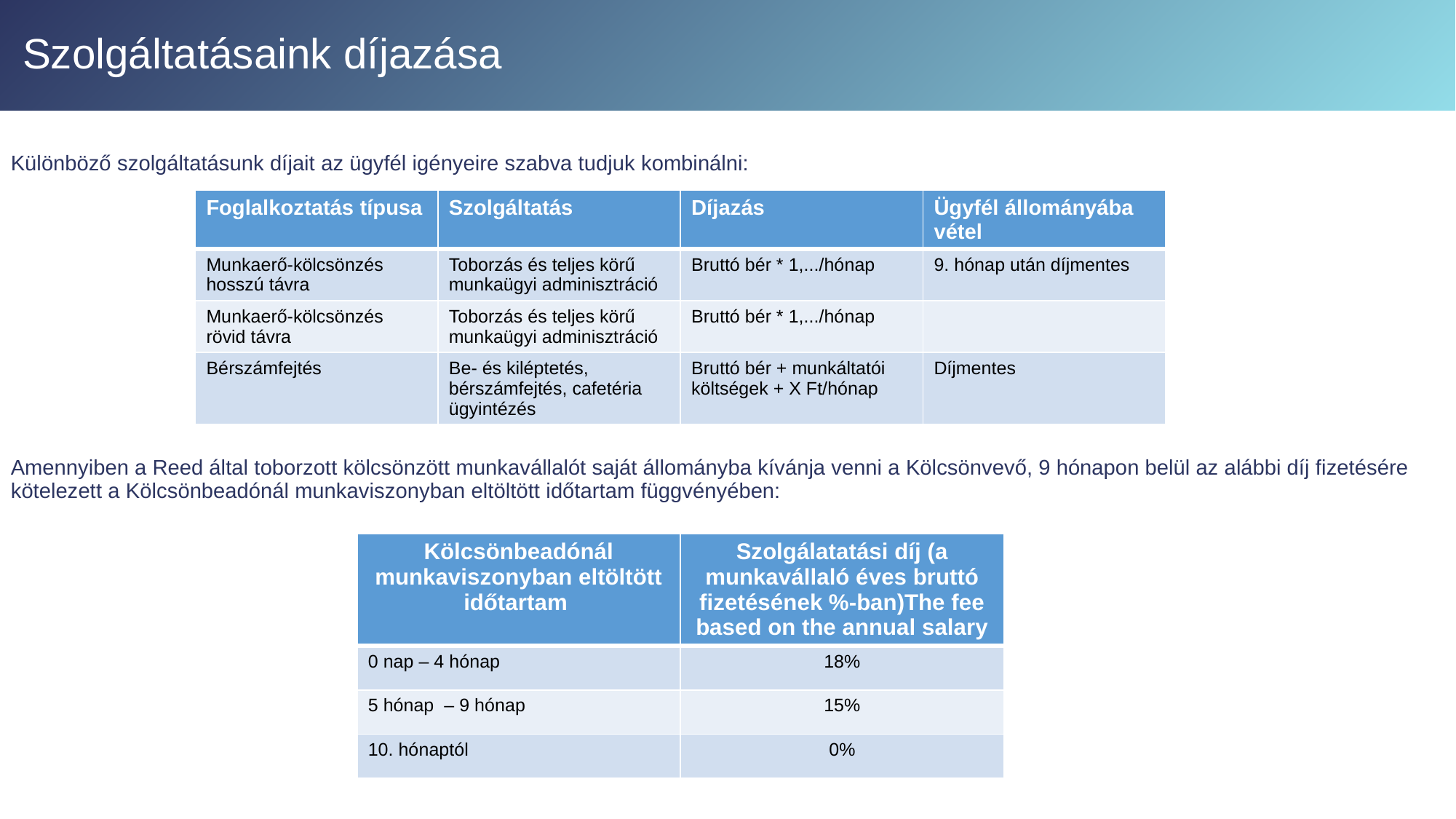

# Szolgáltatásaink díjazása

Különböző szolgáltatásunk díjait az ügyfél igényeire szabva tudjuk kombinálni:

Amennyiben a Reed által toborzott kölcsönzött munkavállalót saját állományba kívánja venni a Kölcsönvevő, 9 hónapon belül az alábbi díj fizetésére kötelezett a Kölcsönbeadónál munkaviszonyban eltöltött időtartam függvényében:

| Foglalkoztatás típusa | Szolgáltatás | Díjazás | Ügyfél állományába vétel |
| --- | --- | --- | --- |
| Munkaerő-kölcsönzés hosszú távra | Toborzás és teljes körű munkaügyi adminisztráció | Bruttó bér \* 1,.../hónap | 9. hónap után díjmentes |
| Munkaerő-kölcsönzés rövid távra | Toborzás és teljes körű munkaügyi adminisztráció | Bruttó bér \* 1,.../hónap |  |
| Bérszámfejtés | Be- és kiléptetés, bérszámfejtés, cafetéria ügyintézés | Bruttó bér + munkáltatói költségek + X Ft/hónap | Díjmentes |
| Kölcsönbeadónál munkaviszonyban eltöltött időtartam | Szolgálatatási díj (a munkavállaló éves bruttó fizetésének %-ban)The fee based on the annual salary |
| --- | --- |
| 0 nap – 4 hónap | 18% |
| 5 hónap – 9 hónap | 15% |
| 10. hónaptól | 0% |